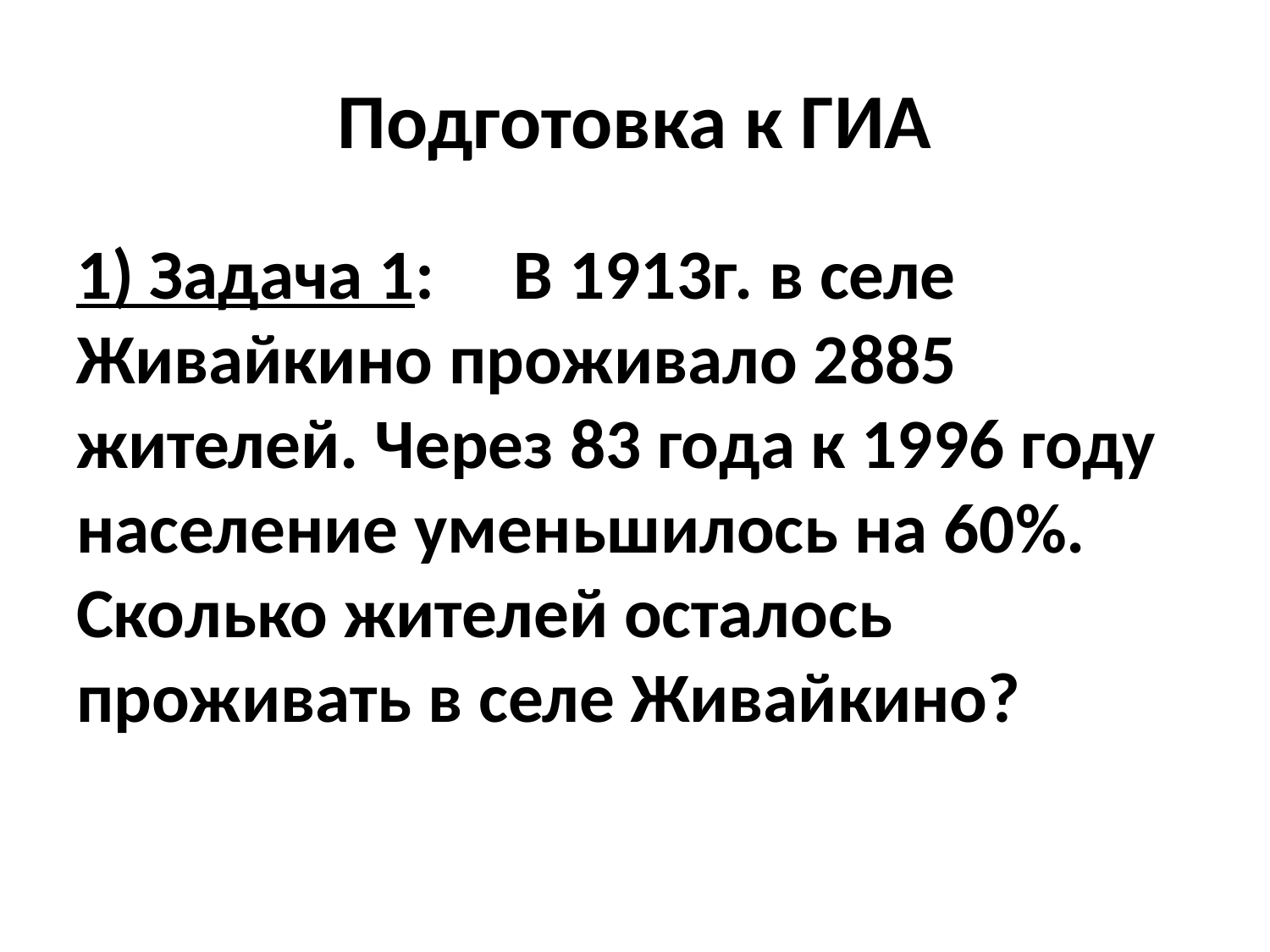

# Подготовка к ГИА
1) Задача 1:     В 1913г. в селе Живайкино проживало 2885 жителей. Через 83 года к 1996 году население уменьшилось на 60%. Сколько жителей осталось проживать в селе Живайкино?